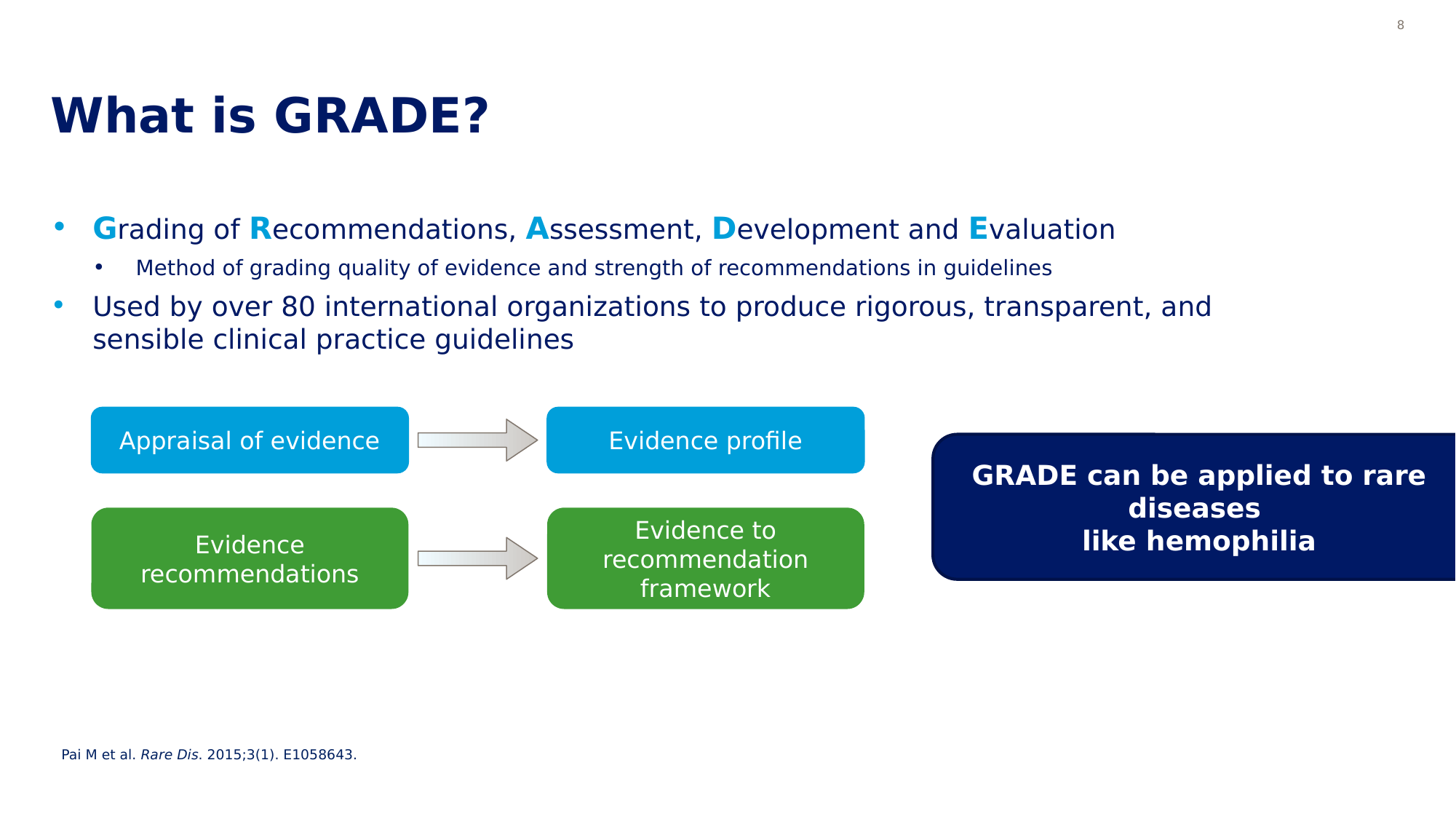

8
# What is GRADE?
Grading of Recommendations, Assessment, Development and Evaluation
Method of grading quality of evidence and strength of recommendations in guidelines
Used by over 80 international organizations to produce rigorous, transparent, and sensible clinical practice guidelines
Appraisal of evidence
Evidence profile

Evidence recommendations
Evidence to recommendation framework

GRADE can be applied to rare diseases
like hemophilia
Pai M et al. Rare Dis. 2015;3(1). E1058643.